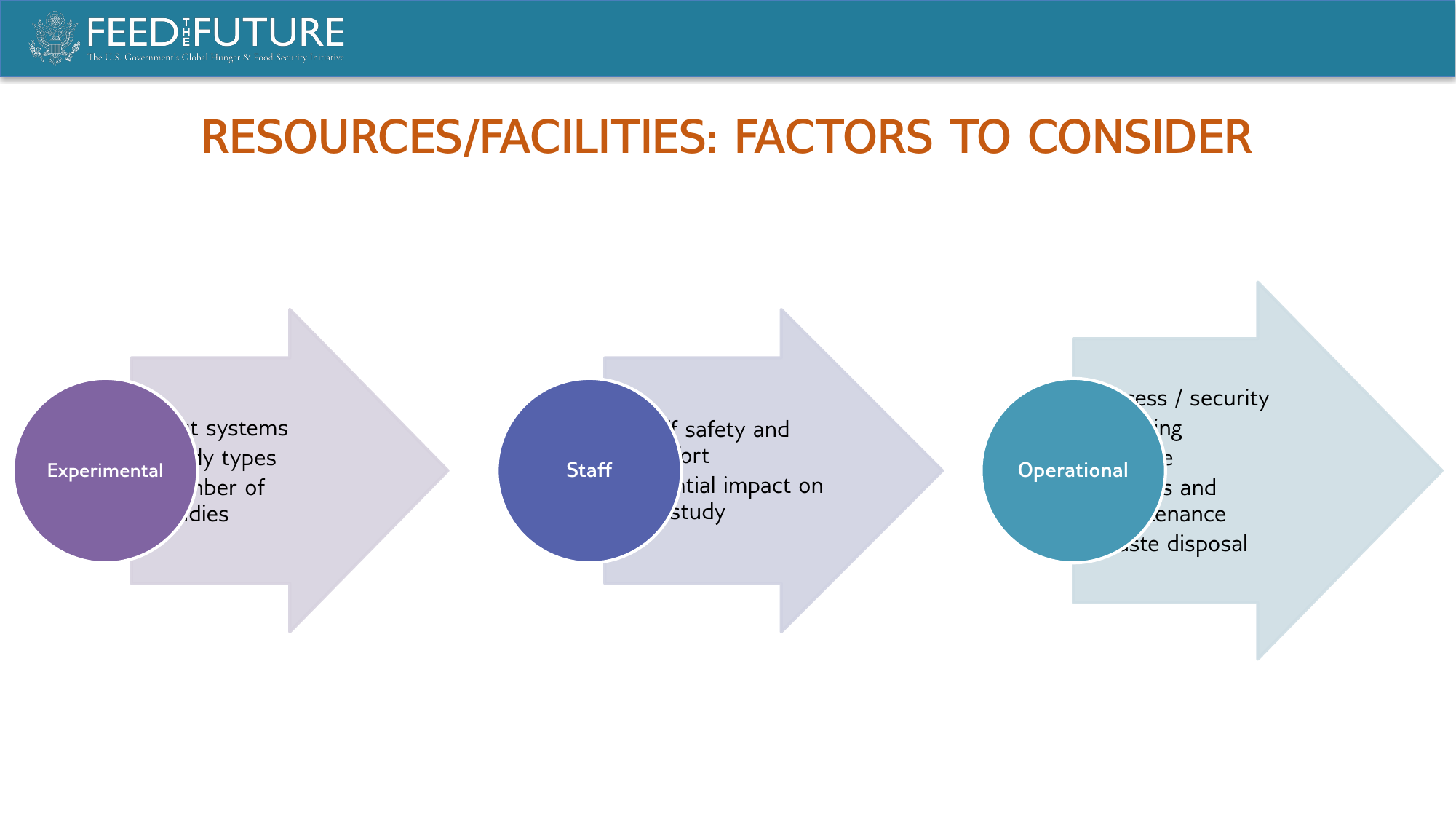

Resources/FACILITIES: Factors to consider
Test systems
Study types
Number of studies
Experimental
Staff safety and comfort
Potential impact on the study
Staff
Access / security
Cleaning
Storage
Utilities and maintenance
Waste disposal
Operational